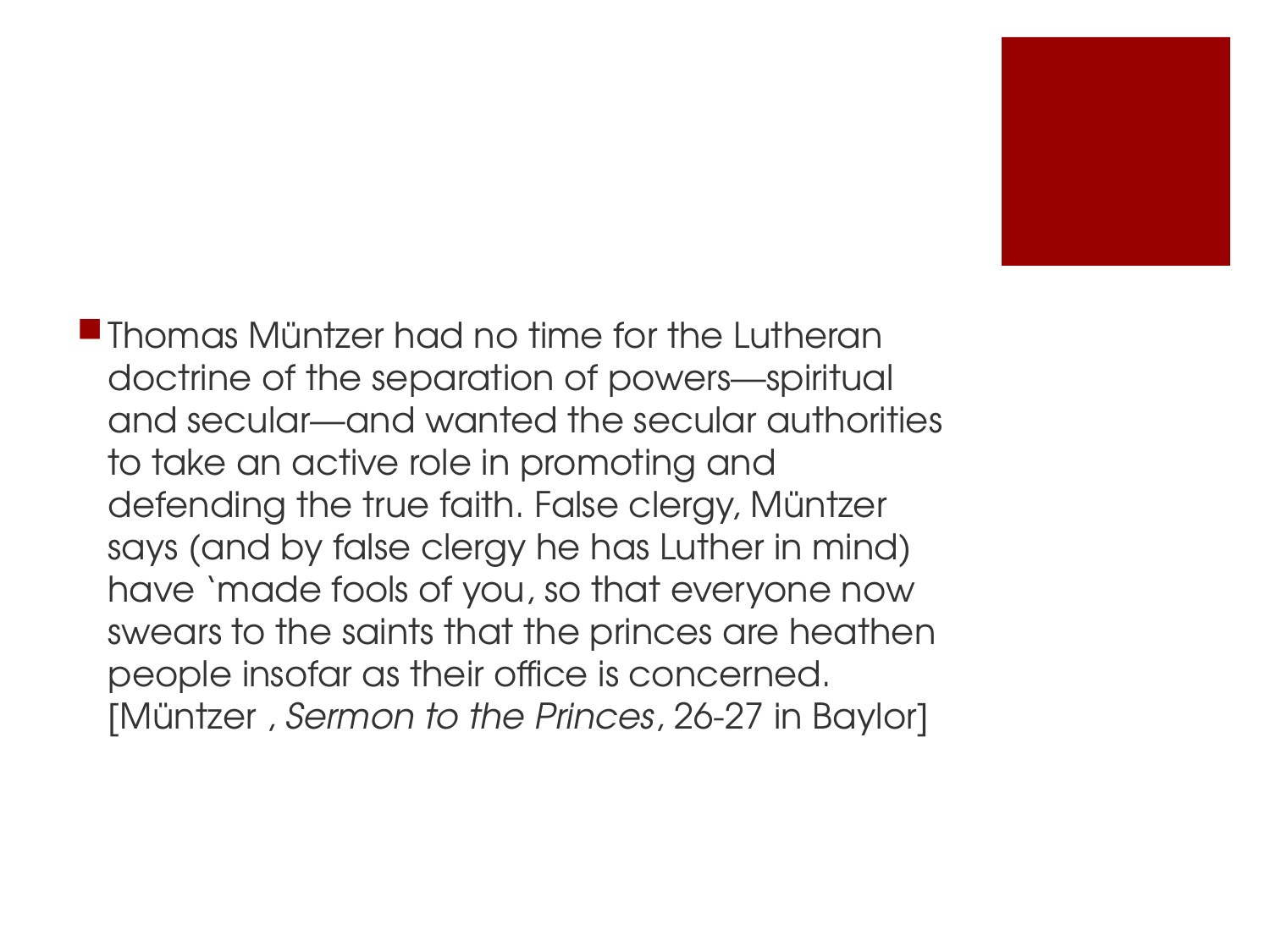

#
Thomas Müntzer had no time for the Lutheran doctrine of the separation of powers—spiritual and secular—and wanted the secular authorities to take an active role in promoting and defending the true faith. False clergy, Müntzer says (and by false clergy he has Luther in mind) have ‘made fools of you, so that everyone now swears to the saints that the princes are heathen people insofar as their office is concerned. [Müntzer , Sermon to the Princes, 26-27 in Baylor]